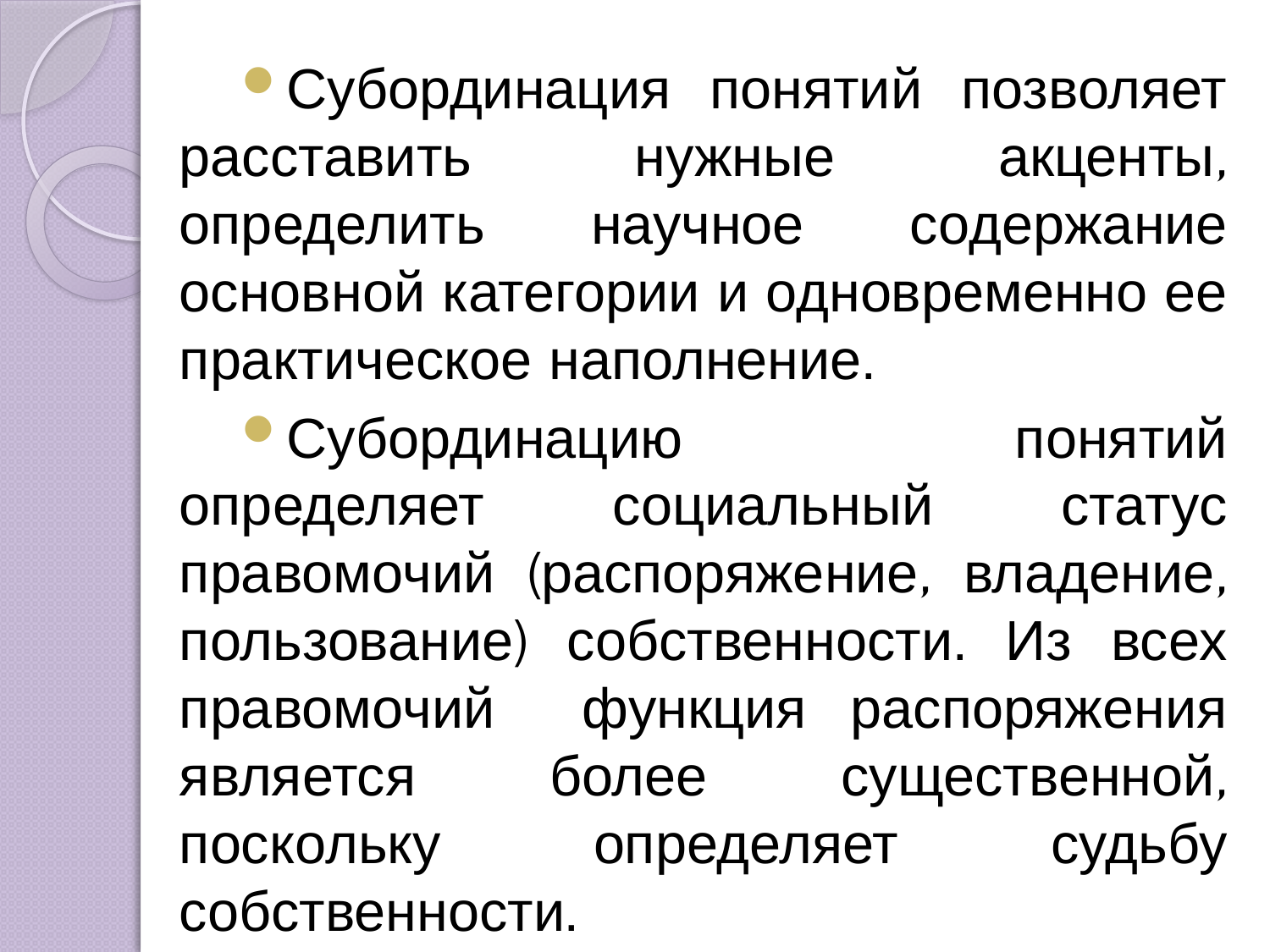

Субординация понятий позволяет расставить нужные акценты, определить научное содержание основной категории и одновременно ее практическое наполнение.
Субординацию понятий определяет социальный статус правомочий (распоряжение, владение, пользование) собственности. Из всех правомочий  функция распоряжения является более существенной, поскольку определяет судьбу собственности.